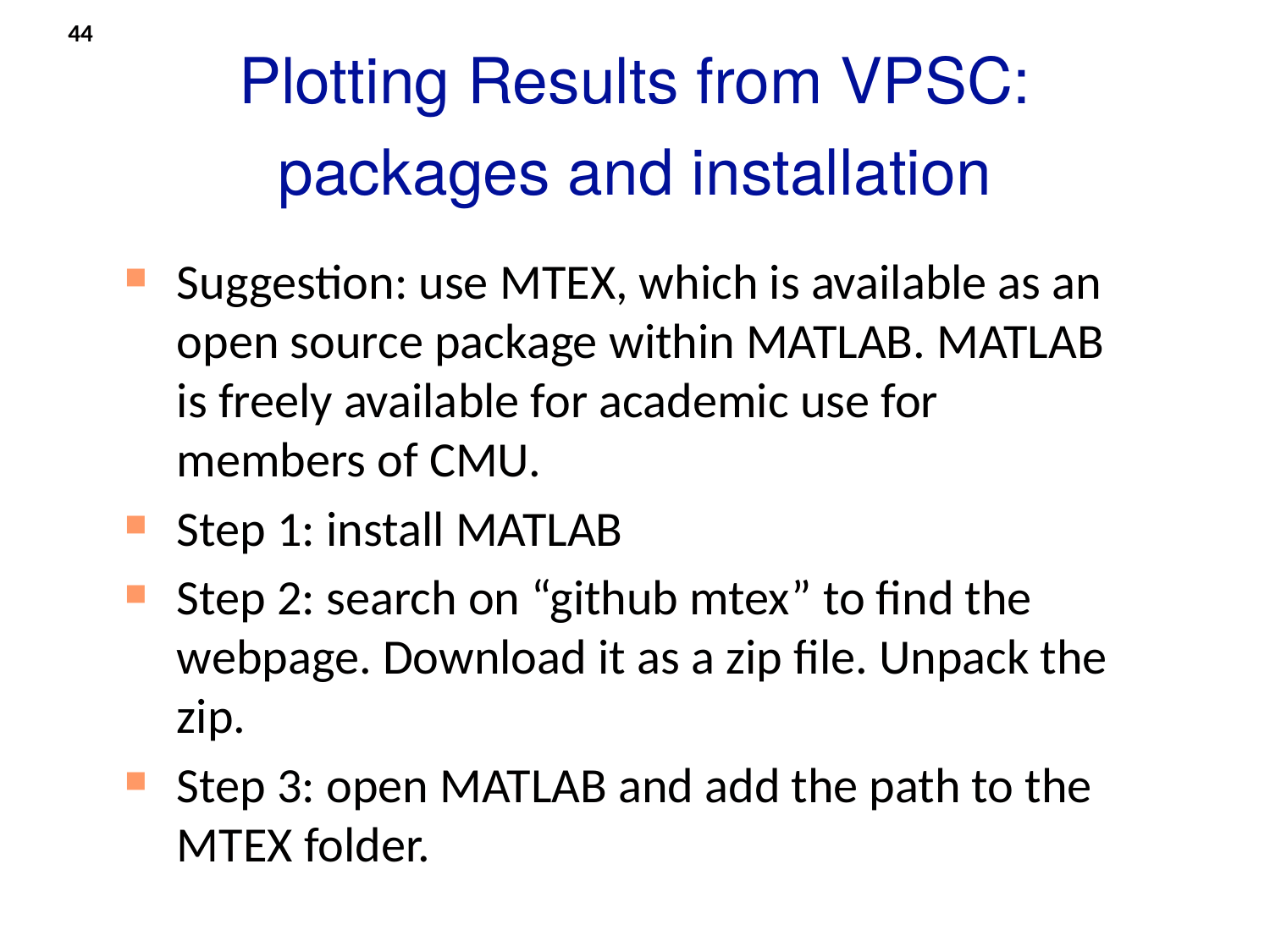

44
# Plotting Results from VPSC: packages and installation
Suggestion: use MTEX, which is available as an open source package within MATLAB. MATLAB is freely available for academic use for members of CMU.
Step 1: install MATLAB
Step 2: search on “github mtex” to find the webpage. Download it as a zip file. Unpack the zip.
Step 3: open MATLAB and add the path to the MTEX folder.